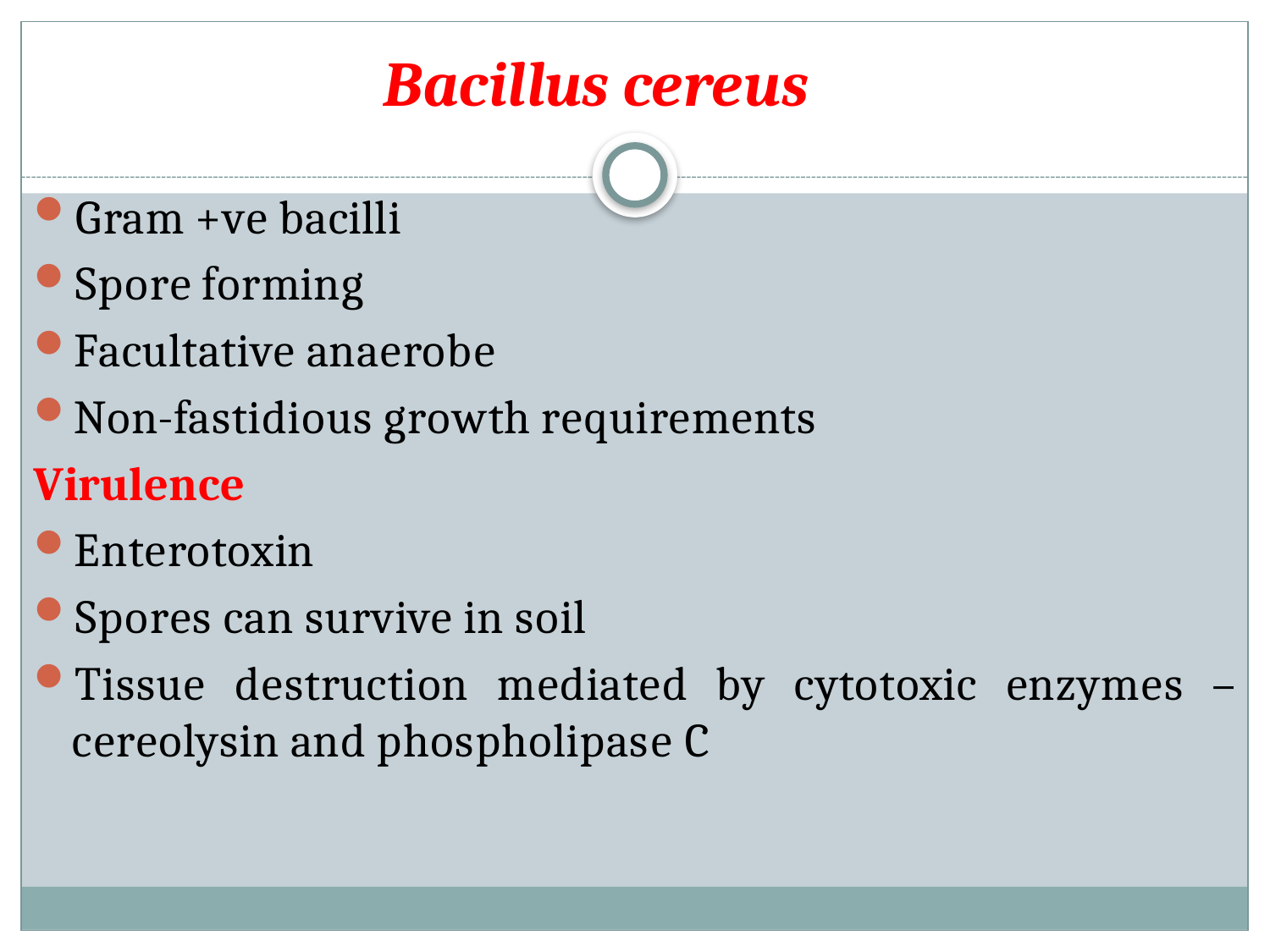

# Bacillus cereus
Gram +ve bacilli
Spore forming
Facultative anaerobe
Non-fastidious growth requirements
Virulence
Enterotoxin
Spores can survive in soil
Tissue destruction mediated by cytotoxic enzymes – cereolysin and phospholipase C